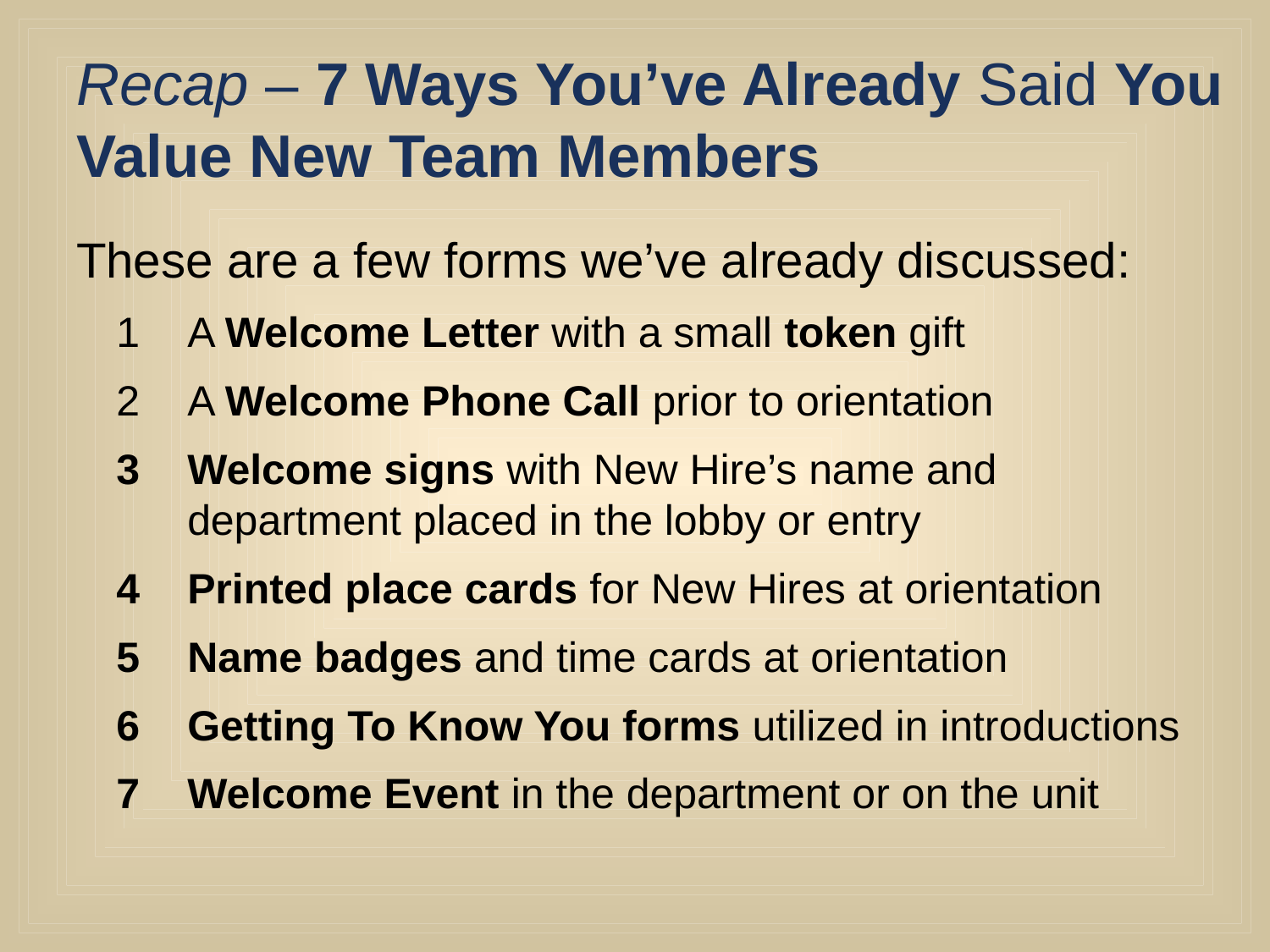

# Recap – 7 Ways You’ve Already Said You Value New Team Members
These are a few forms we’ve already discussed:
A Welcome Letter with a small token gift
A Welcome Phone Call prior to orientation
Welcome signs with New Hire’s name and department placed in the lobby or entry
Printed place cards for New Hires at orientation
Name badges and time cards at orientation
Getting To Know You forms utilized in introductions
Welcome Event in the department or on the unit